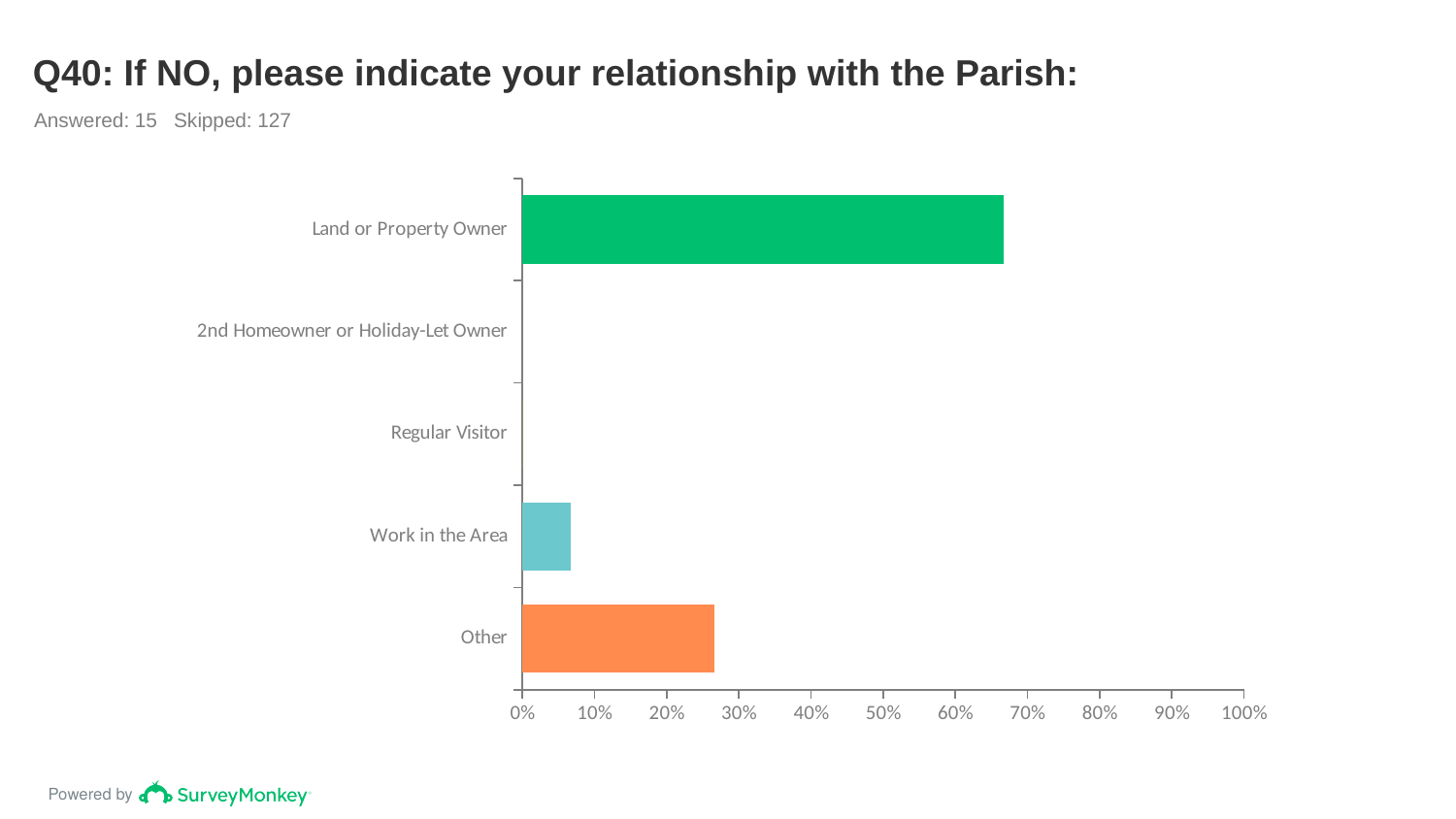

# Q40: If NO, please indicate your relationship with the Parish:
Answered: 15   Skipped: 127

### Chart

| Category |   |
|---|---|
| Land or Property Owner | 0.6667 |
| 2nd Homeowner or Holiday-Let Owner | 0.0 |
| Regular Visitor | 0.0 |
| Work in the Area | 0.0667 |
| Other | 0.2667 |